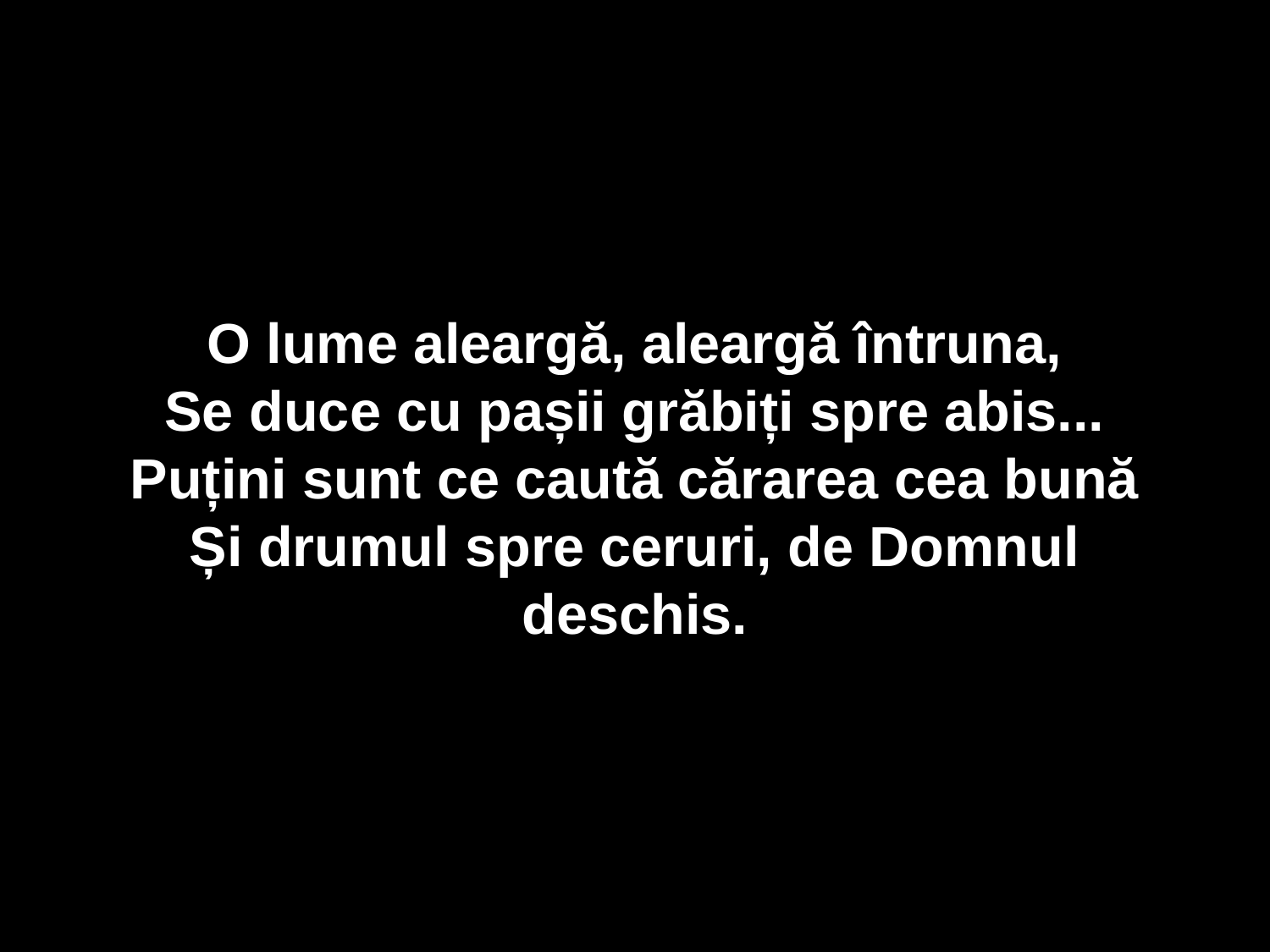

O lume aleargă, aleargă întruna,
Se duce cu pașii grăbiți spre abis...
Puțini sunt ce caută cărarea cea bună
Și drumul spre ceruri, de Domnul deschis.